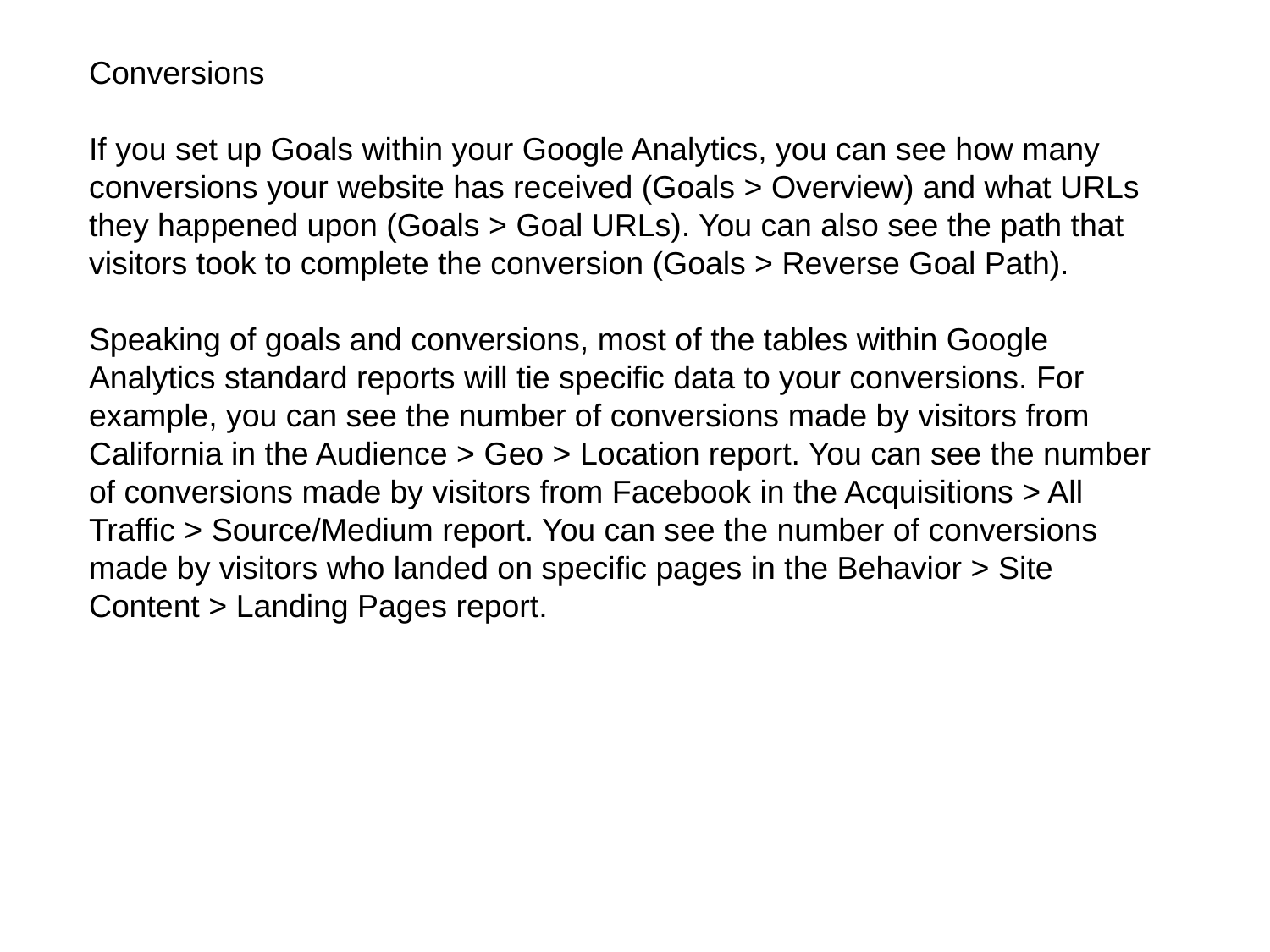

Conversions

If you set up Goals within your Google Analytics, you can see how many conversions your website has received (Goals > Overview) and what URLs they happened upon (Goals > Goal URLs). You can also see the path that visitors took to complete the conversion (Goals > Reverse Goal Path).

Speaking of goals and conversions, most of the tables within Google Analytics standard reports will tie specific data to your conversions. For example, you can see the number of conversions made by visitors from California in the Audience > Geo > Location report. You can see the number of conversions made by visitors from Facebook in the Acquisitions > All Traffic > Source/Medium report. You can see the number of conversions made by visitors who landed on specific pages in the Behavior > Site Content > Landing Pages report.